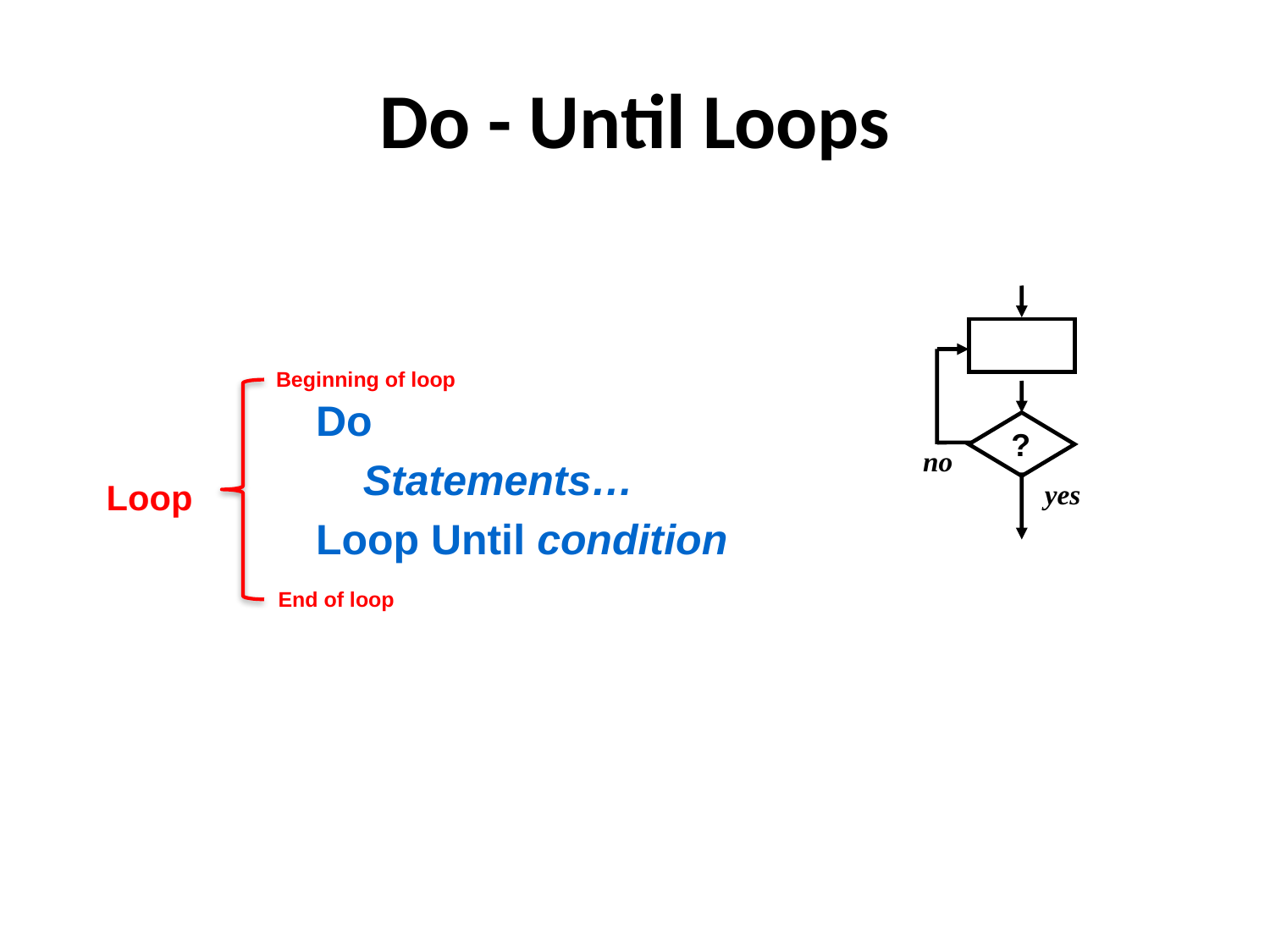

# Do - Until Loops

no

yes

Beginning of loop

Loop
End of loop
Do
    Statements…
Loop Until condition
?